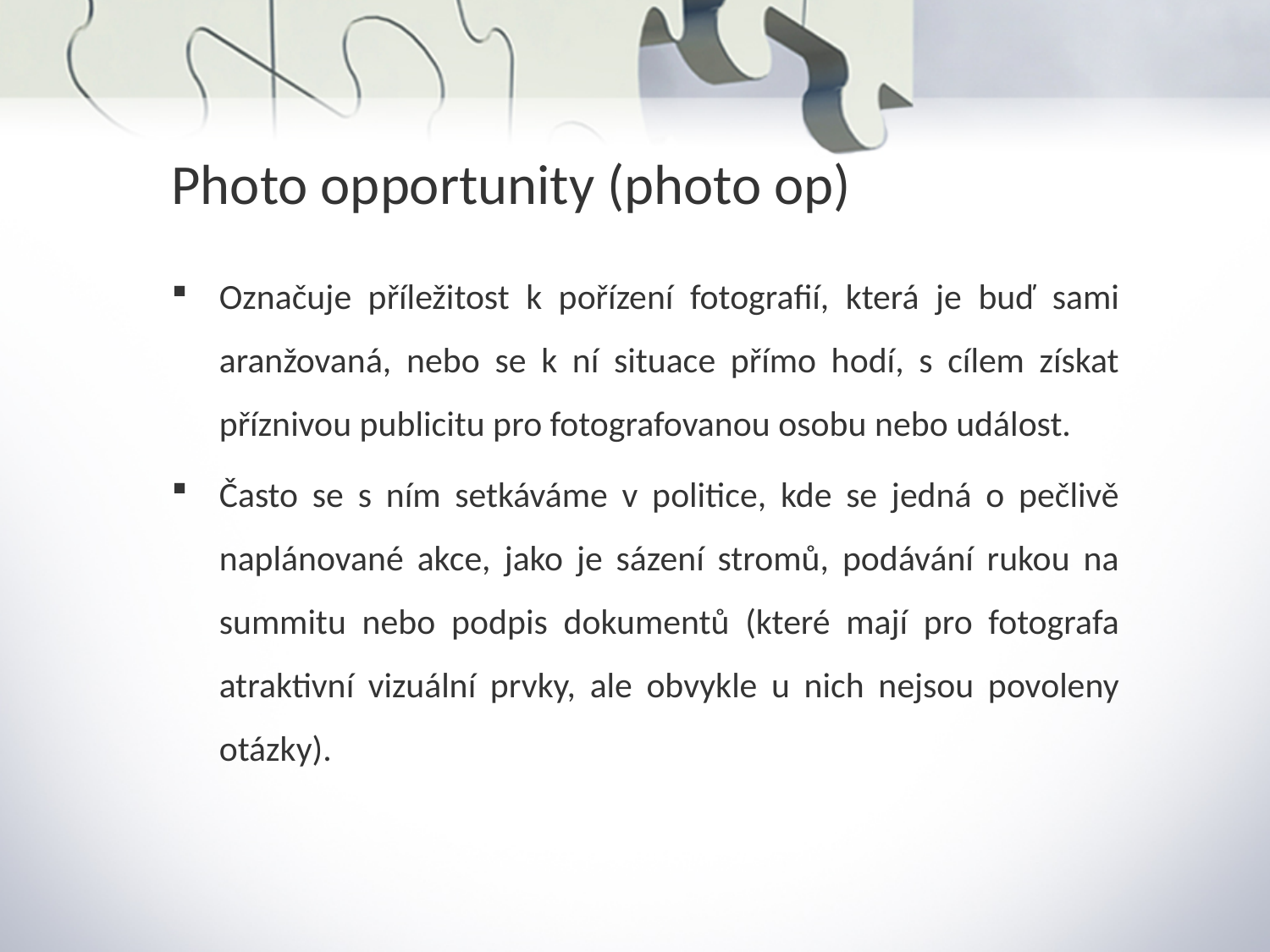

Photo opportunity (photo op)
Označuje příležitost k pořízení fotografií, která je buď sami aranžovaná, nebo se k ní situace přímo hodí, s cílem získat příznivou publicitu pro fotografovanou osobu nebo událost.
Často se s ním setkáváme v politice, kde se jedná o pečlivě naplánované akce, jako je sázení stromů, podávání rukou na summitu nebo podpis dokumentů (které mají pro fotografa atraktivní vizuální prvky, ale obvykle u nich nejsou povoleny otázky).